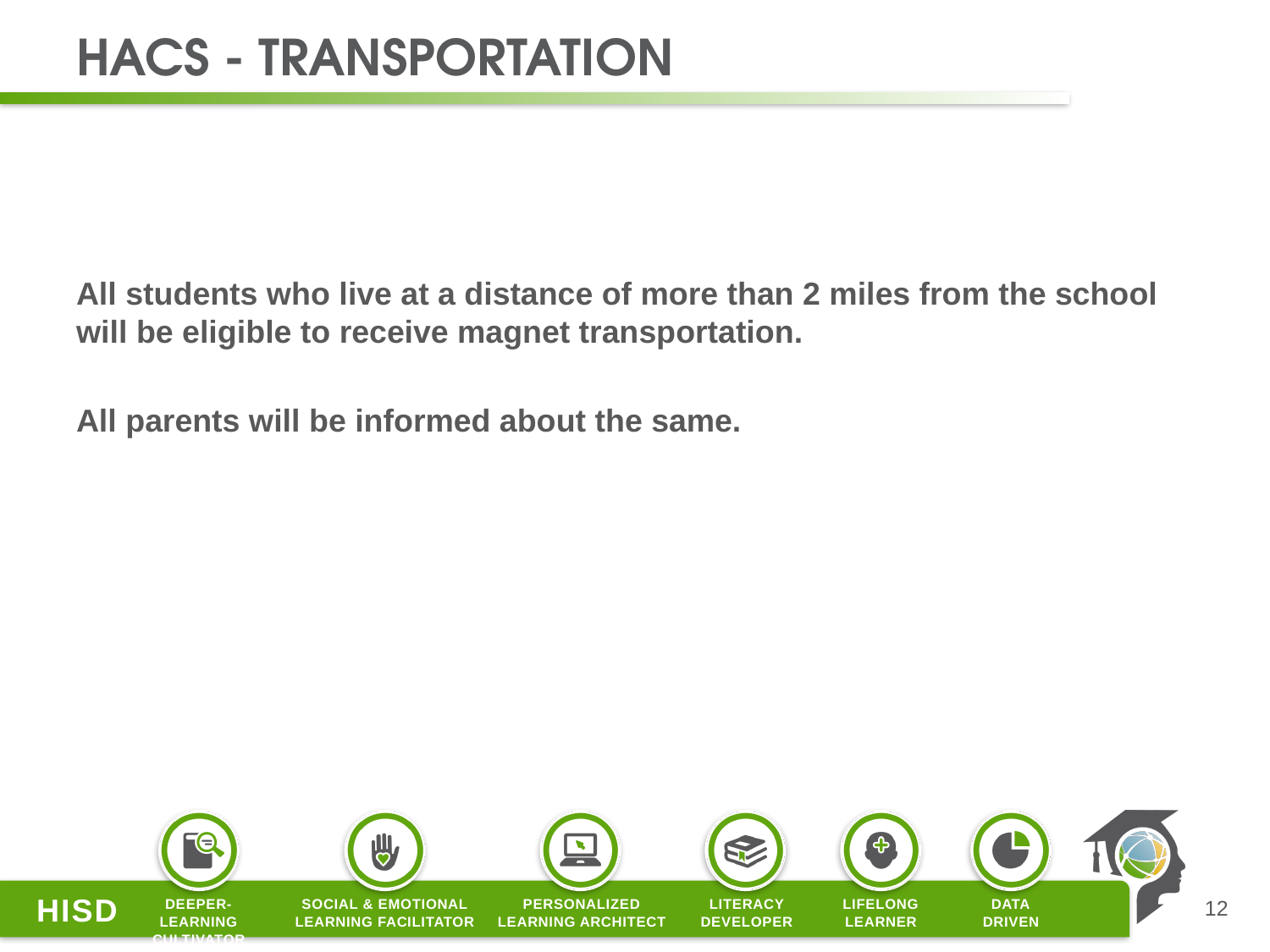

# Hacs - transportation
All students who live at a distance of more than 2 miles from the school will be eligible to receive magnet transportation.

All parents will be informed about the same.

12